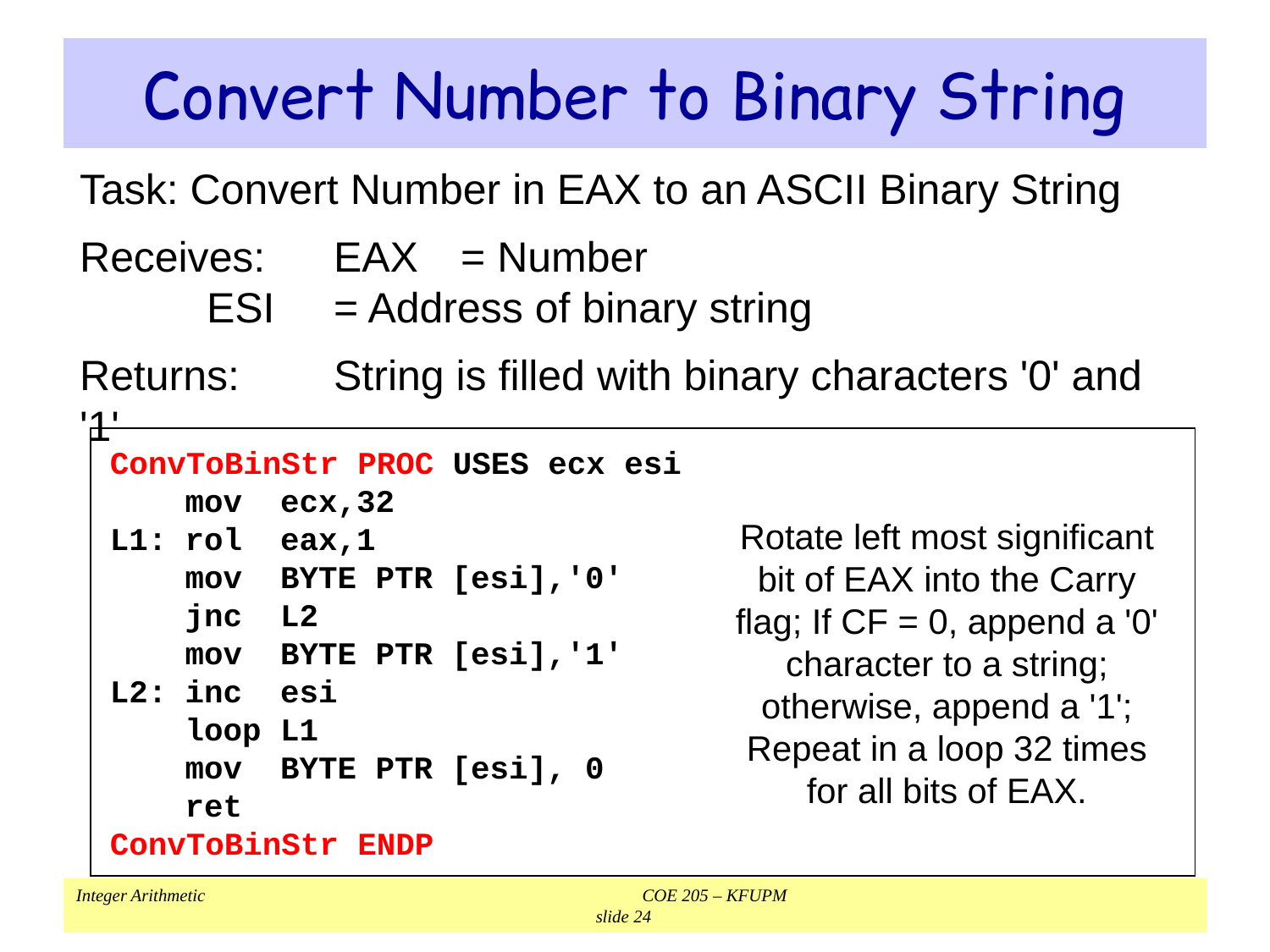

# Convert Number to Binary String
Task: Convert Number in EAX to an ASCII Binary String
Receives:	EAX	= Number
	ESI	= Address of binary string
Returns:	String is filled with binary characters '0' and '1'
ConvToBinStr PROC USES ecx esi
	mov  ecx,32
L1:	rol  eax,1
	mov  BYTE PTR [esi],'0'
	jnc  L2
	mov  BYTE PTR [esi],'1'
L2:	inc  esi
	loop L1
	mov  BYTE PTR [esi], 0
	ret
ConvToBinStr ENDP
Rotate left most significant bit of EAX into the Carry flag; If CF = 0, append a '0' character to a string; otherwise, append a '1'; Repeat in a loop 32 times
for all bits of EAX.